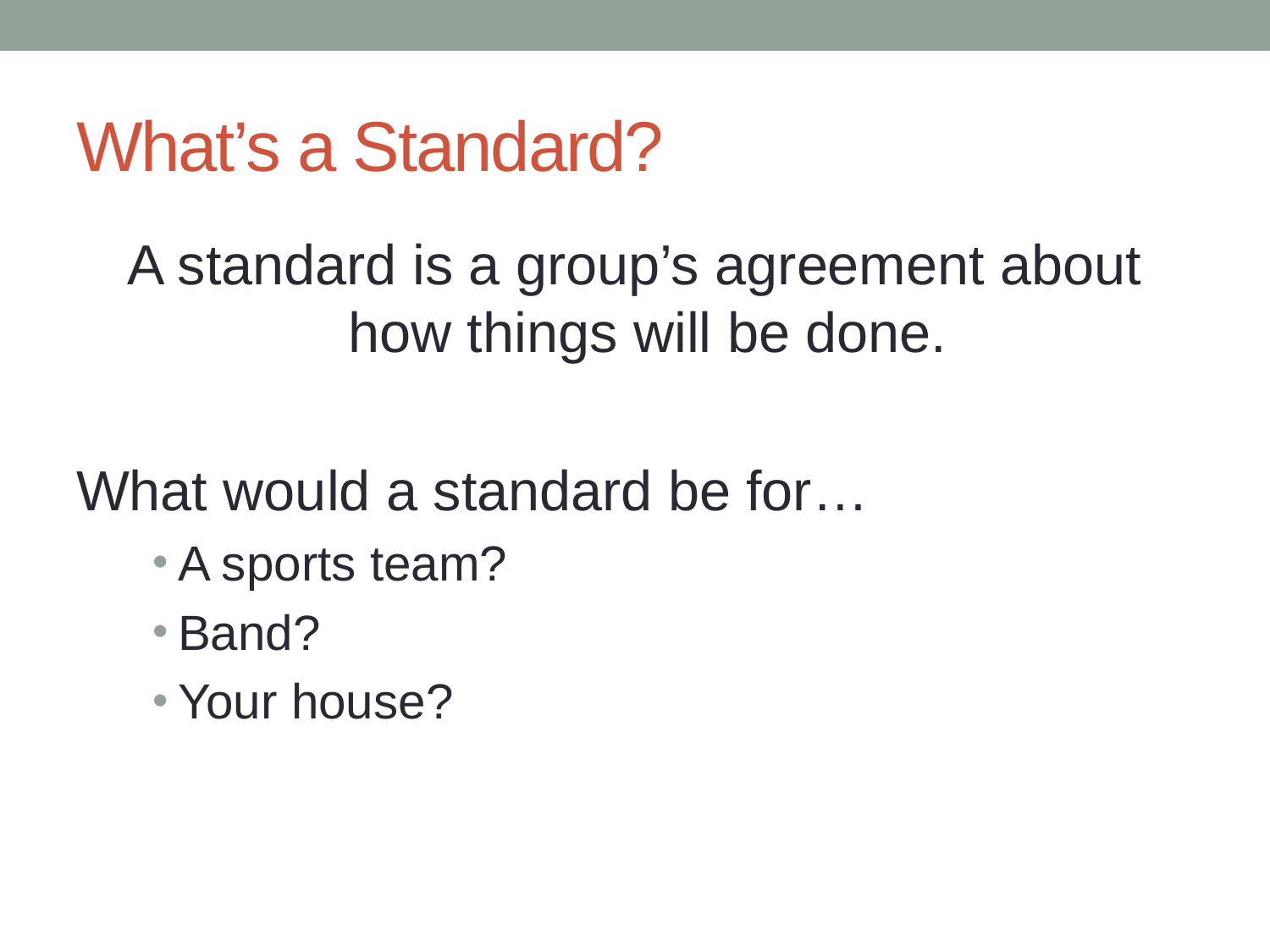

# What’s a Standard?
A standard is a group’s agreement about how things will be done.

What would a standard be for…
A sports team?
Band?
Your house?